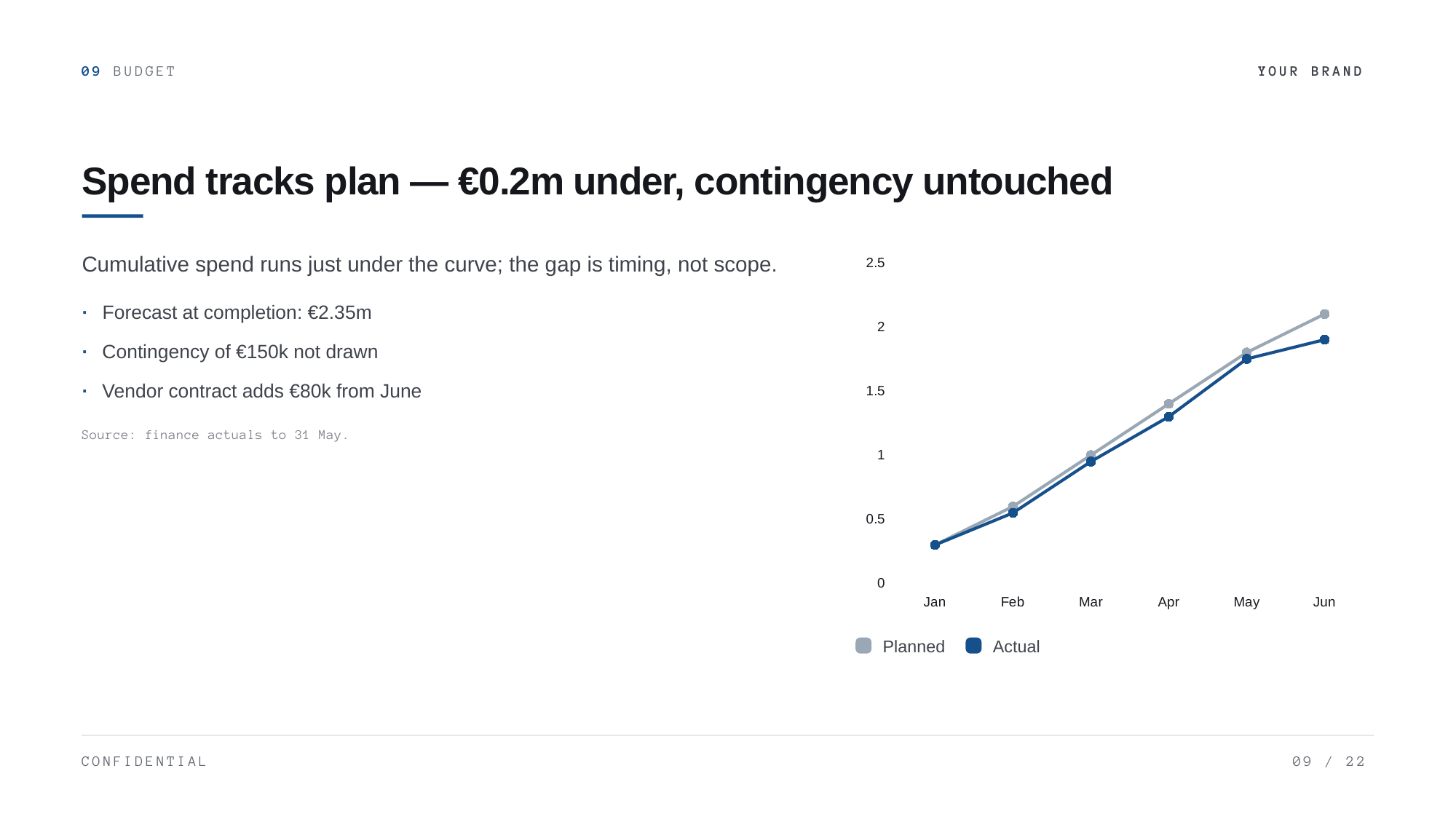

09 BUDGET
YOUR BRAND
Spend tracks plan — €0.2m under, contingency untouched

### Chart

| Category | Planned, €m | Actual, €m |
|---|---|---|
| Jan | 0.3 | 0.3 |
| Feb | 0.6 | 0.55 |
| Mar | 1.0 | 0.95 |
| Apr | 1.4 | 1.3 |
| May | 1.8 | 1.75 |
| Jun | 2.1 | 1.9 |
Cumulative spend runs just under the curve; the gap is timing, not scope.
·
Forecast at completion: €2.35m
·
Contingency of €150k not drawn
·
Vendor contract adds €80k from June
Source: finance actuals to 31 May.
Planned
Actual

CONFIDENTIAL
09 / 22